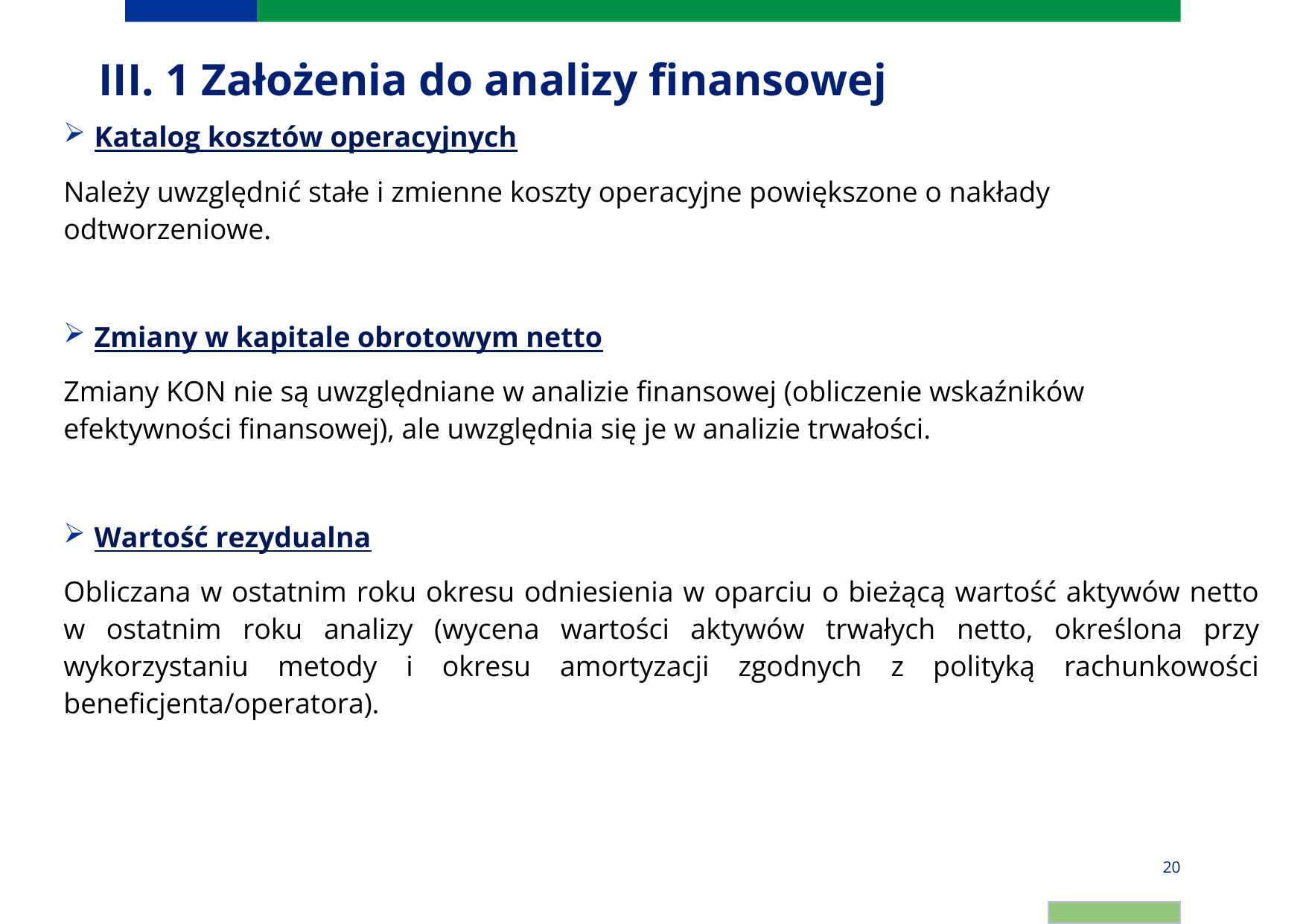

# III. 1 Założenia do analizy finansowej
Katalog kosztów operacyjnych
Należy uwzględnić stałe i zmienne koszty operacyjne powiększone o nakłady odtworzeniowe.

Zmiany w kapitale obrotowym netto
Zmiany KON nie są uwzględniane w analizie finansowej (obliczenie wskaźników efektywności finansowej), ale uwzględnia się je w analizie trwałości.

Wartość rezydualna
Obliczana w ostatnim roku okresu odniesienia w oparciu o bieżącą wartość aktywów netto w ostatnim roku analizy (wycena wartości aktywów trwałych netto, określona przy wykorzystaniu metody i okresu amortyzacji zgodnych z polityką rachunkowości beneficjenta/operatora).

20